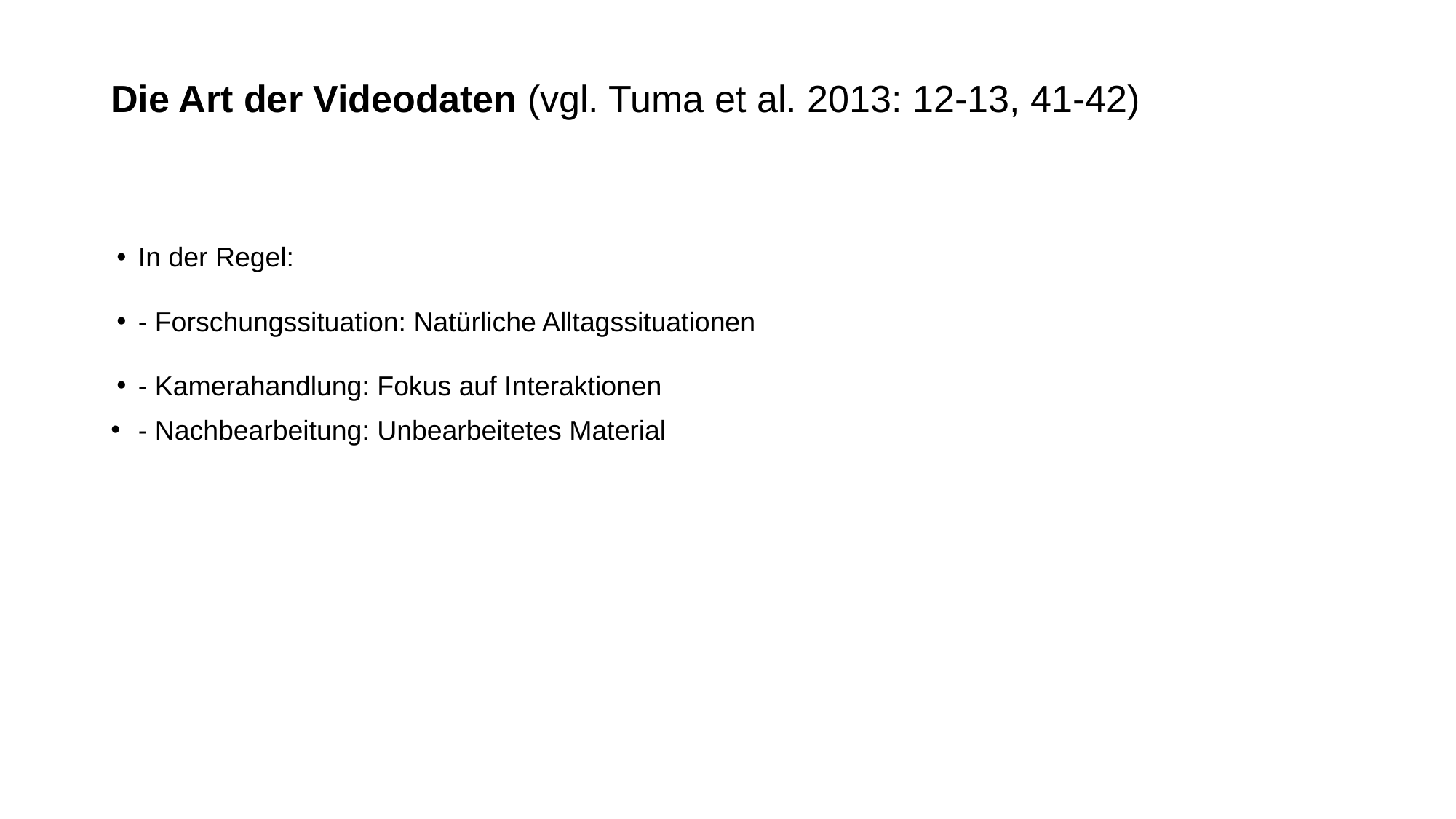

# Die Art der Videodaten (vgl. Tuma et al. 2013: 12-13, 41-42)
In der Regel:
- Forschungssituation: Natürliche Alltagssituationen
- Kamerahandlung: Fokus auf Interaktionen
- Nachbearbeitung: Unbearbeitetes Material